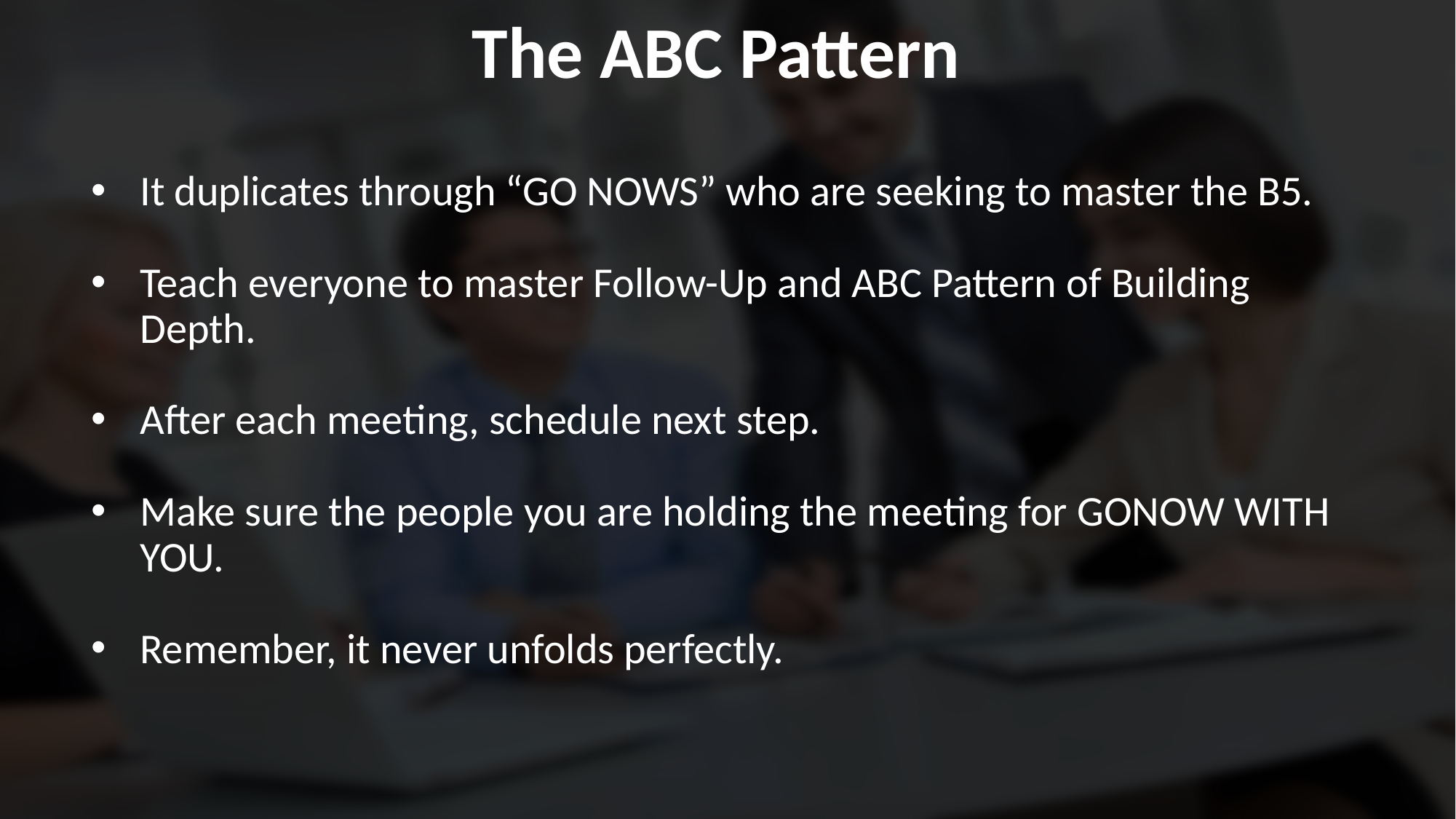

The ABC Pattern
It duplicates through “GO NOWS” who are seeking to master the B5.

Teach everyone to master Follow-Up and ABC Pattern of Building Depth.

After each meeting, schedule next step.

Make sure the people you are holding the meeting for GONOW WITH YOU.

Remember, it never unfolds perfectly.